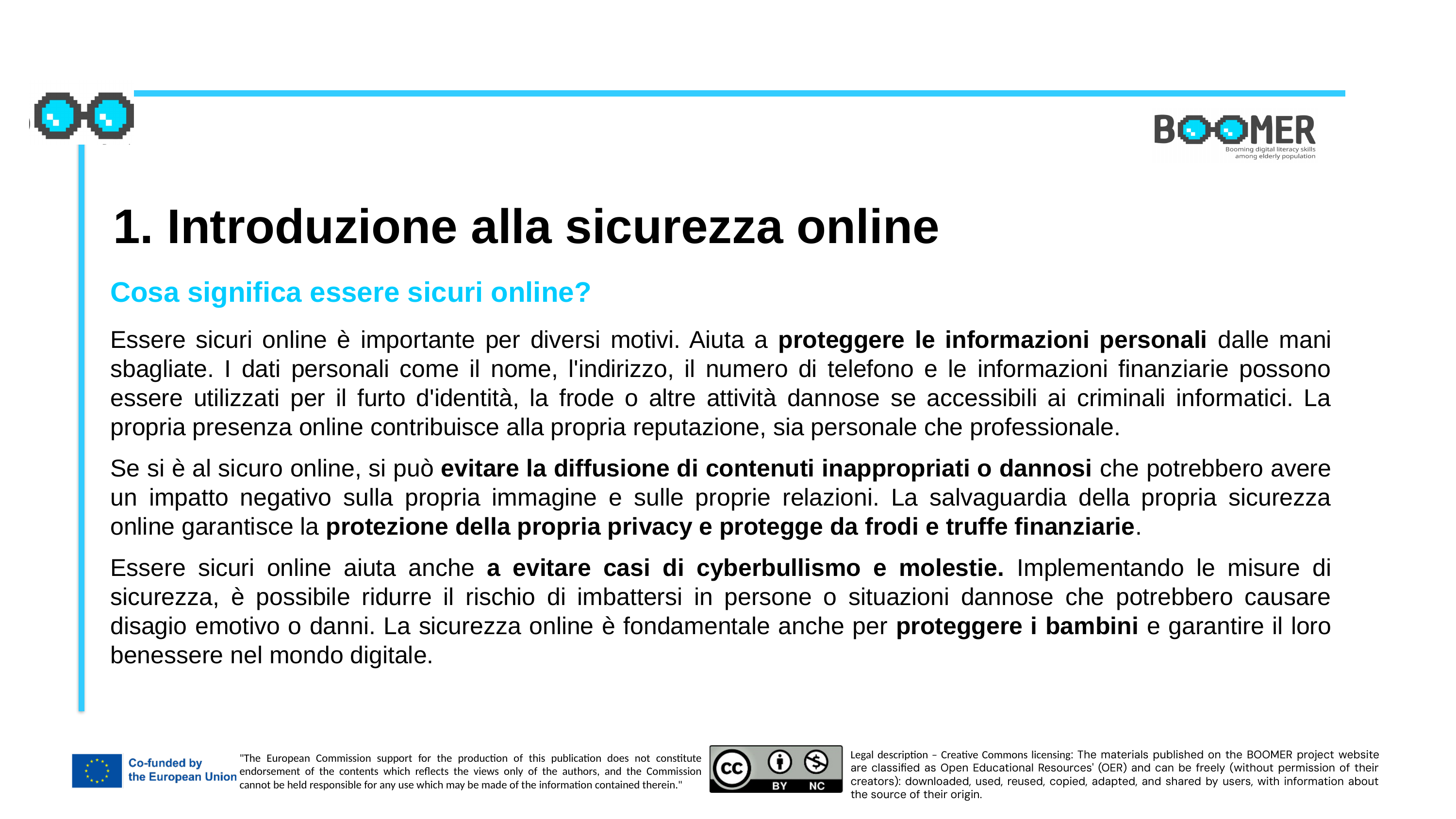

1. Introduzione alla sicurezza online
Cosa significa essere sicuri online?
Essere sicuri online è importante per diversi motivi. Aiuta a proteggere le informazioni personali dalle mani sbagliate. I dati personali come il nome, l'indirizzo, il numero di telefono e le informazioni finanziarie possono essere utilizzati per il furto d'identità, la frode o altre attività dannose se accessibili ai criminali informatici. La propria presenza online contribuisce alla propria reputazione, sia personale che professionale.
Se si è al sicuro online, si può evitare la diffusione di contenuti inappropriati o dannosi che potrebbero avere un impatto negativo sulla propria immagine e sulle proprie relazioni. La salvaguardia della propria sicurezza online garantisce la protezione della propria privacy e protegge da frodi e truffe finanziarie.
Essere sicuri online aiuta anche a evitare casi di cyberbullismo e molestie. Implementando le misure di sicurezza, è possibile ridurre il rischio di imbattersi in persone o situazioni dannose che potrebbero causare disagio emotivo o danni. La sicurezza online è fondamentale anche per proteggere i bambini e garantire il loro benessere nel mondo digitale.